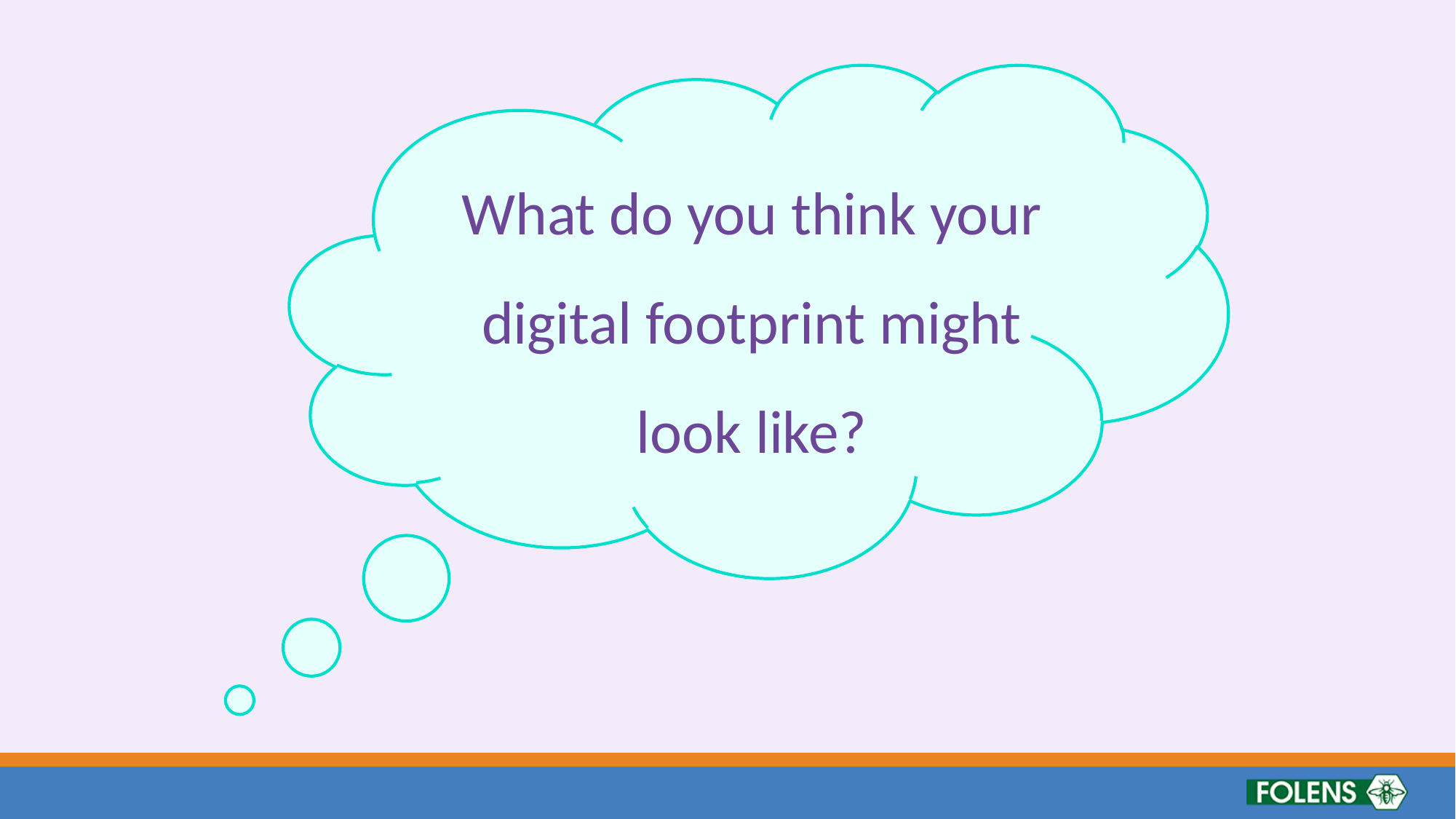

What do you think your digital footprint might look like?